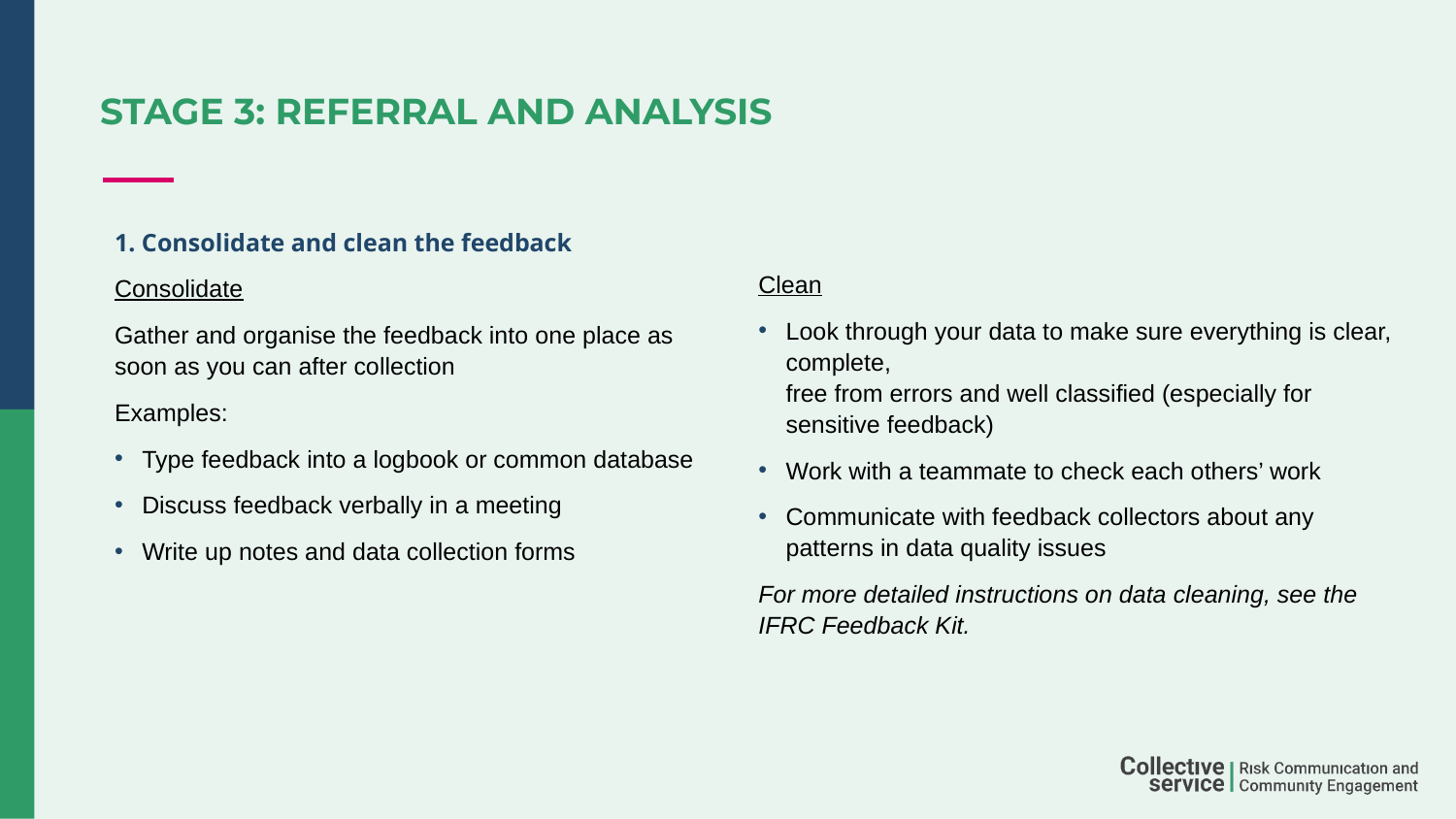

# StAGE 3: Referral and Analysis

Clean
Look through your data to make sure everything is clear, complete,
free from errors and well classified (especially for sensitive feedback)
Work with a teammate to check each others’ work
Communicate with feedback collectors about any patterns in data quality issues
For more detailed instructions on data cleaning, see the IFRC Feedback Kit.

1. Consolidate and clean the feedback
Consolidate
Gather and organise the feedback into one place as soon as you can after collection
Examples:
Type feedback into a logbook or common database
Discuss feedback verbally in a meeting
Write up notes and data collection forms